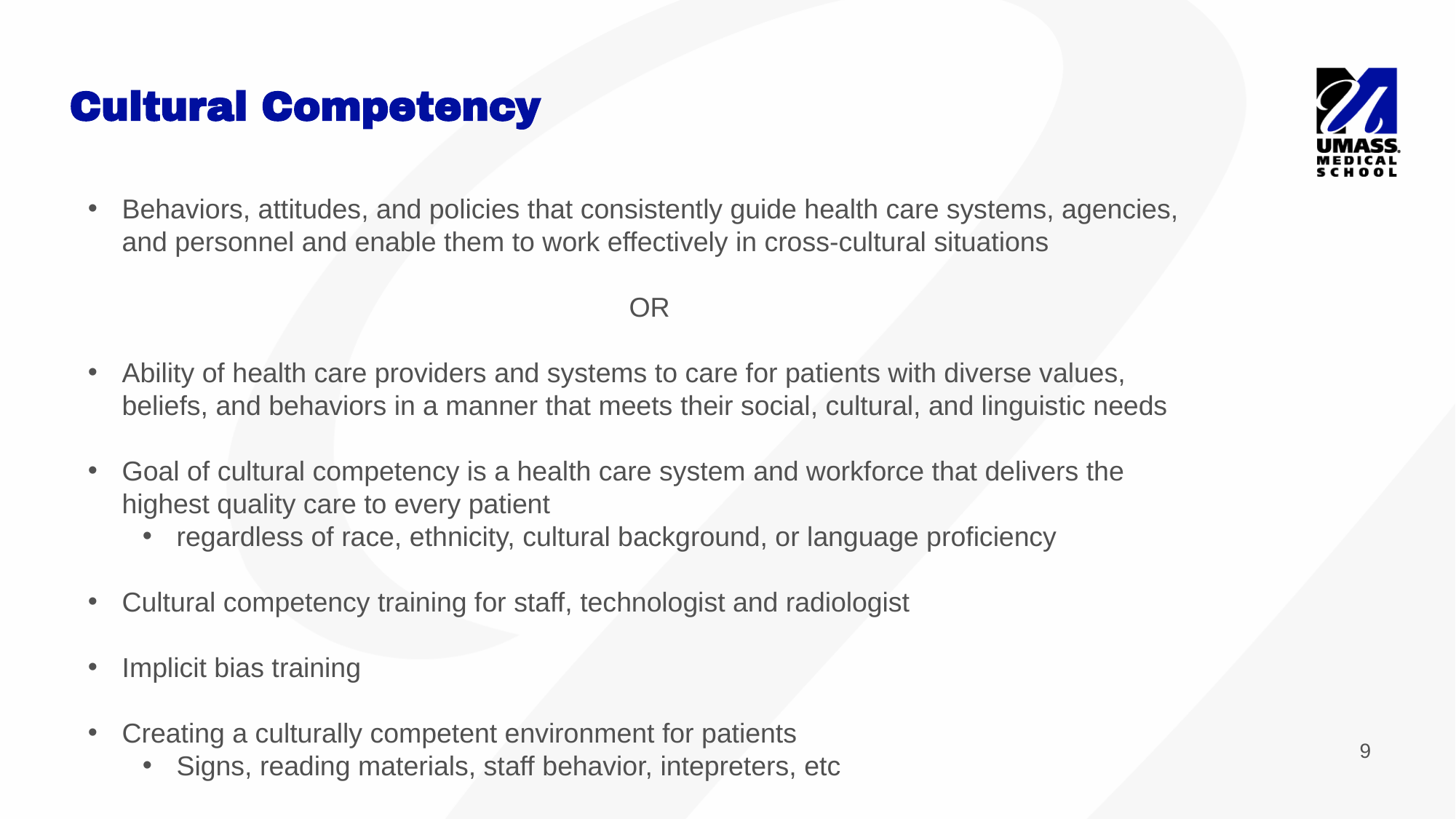

# Cultural Competency
Behaviors, attitudes, and policies that consistently guide health care systems, agencies, and personnel and enable them to work effectively in cross-cultural situations

OR

Ability of health care providers and systems to care for patients with diverse values, beliefs, and behaviors in a manner that meets their social, cultural, and linguistic needs

Goal of cultural competency is a health care system and workforce that delivers the highest quality care to every patient
regardless of race, ethnicity, cultural background, or language proficiency

Cultural competency training for staff, technologist and radiologist

Implicit bias training

Creating a culturally competent environment for patients
Signs, reading materials, staff behavior, intepreters, etc